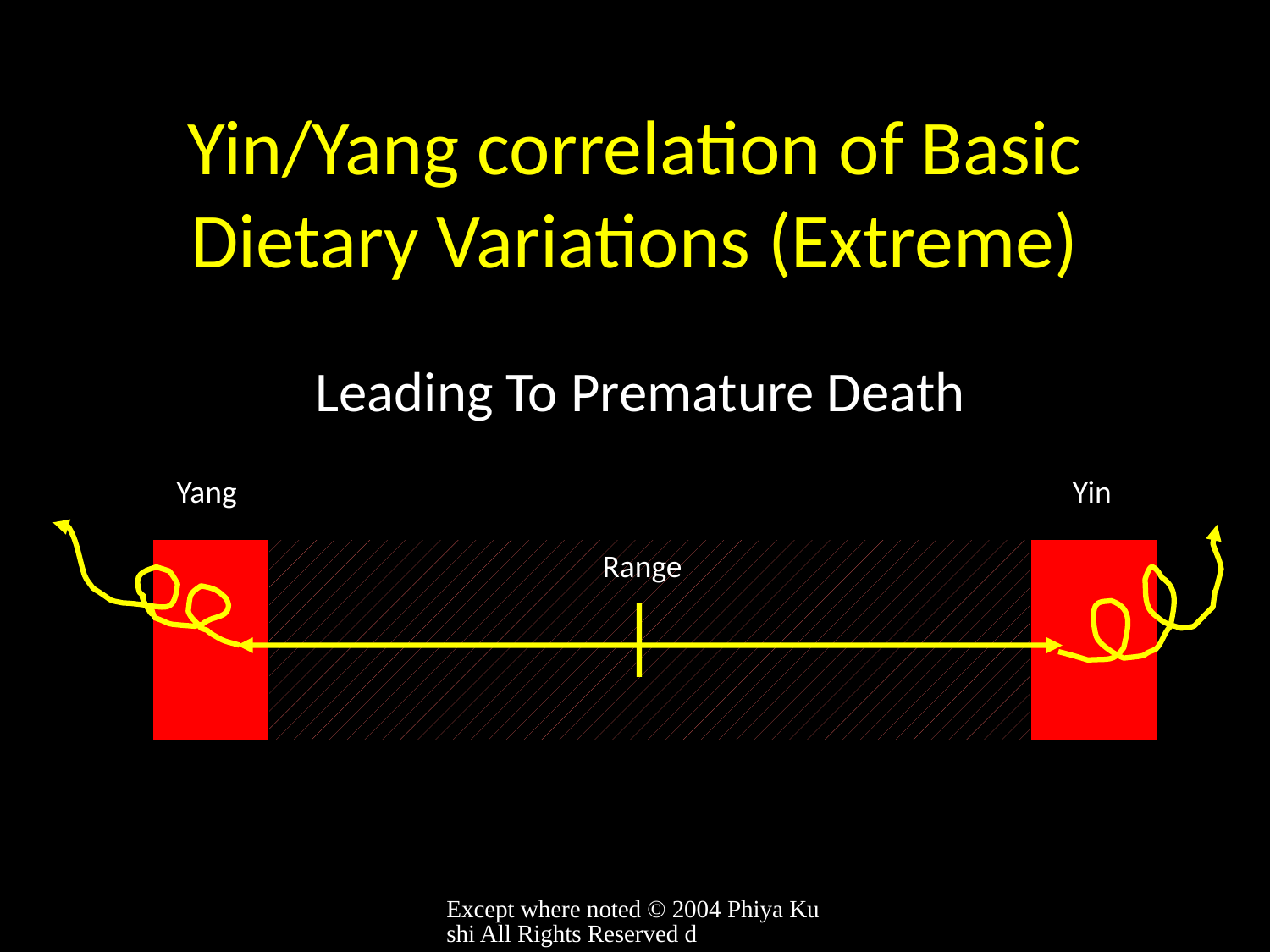

# Yin/Yang correlation of Basic Dietary Variations (Extreme)
Leading To Premature Death
Yang
Yin

Range

Except where noted © 2004 Phiya Kushi All Rights Reserved d